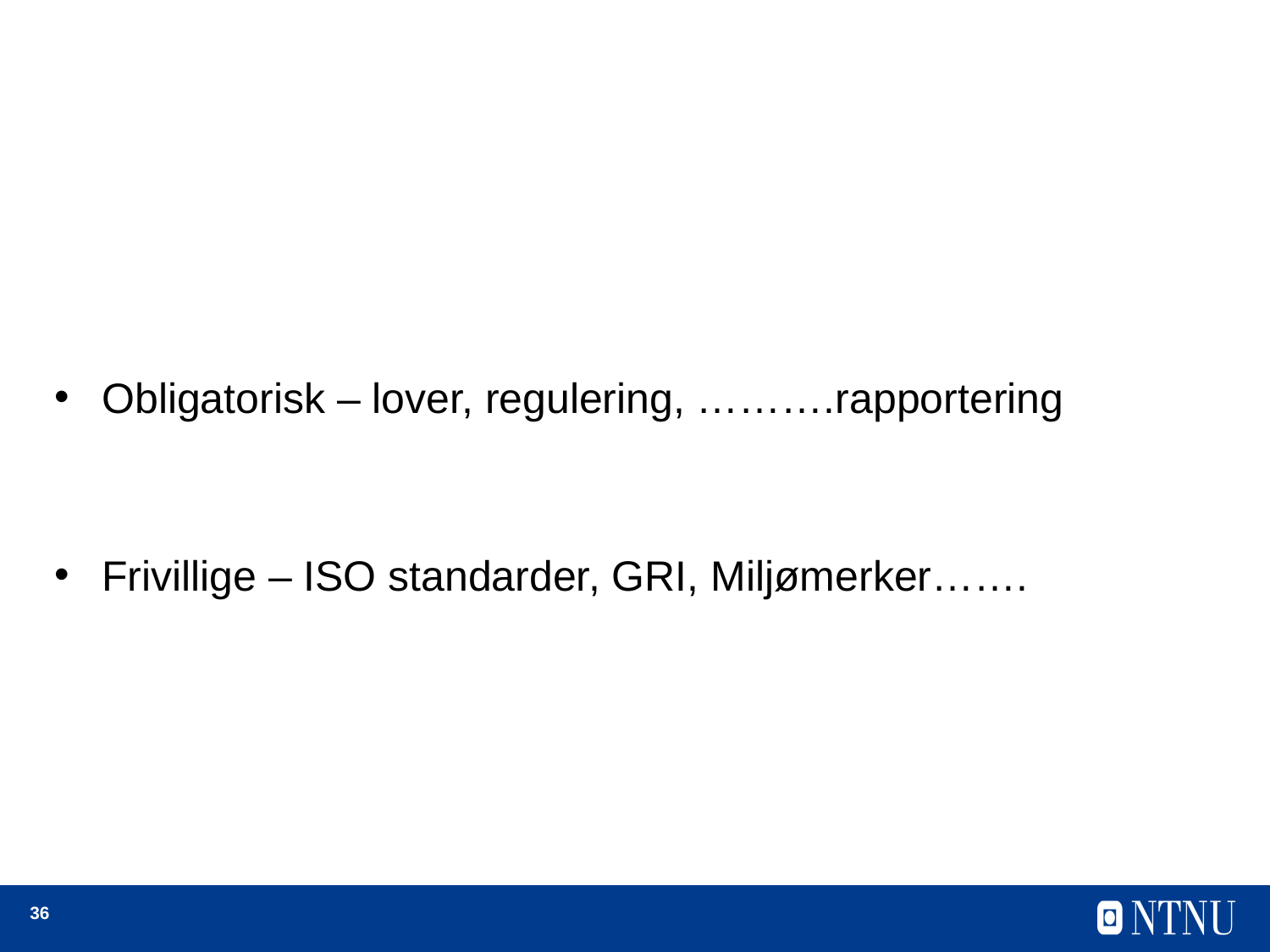

Obligatorisk – lover, regulering, ……….rapportering

Frivillige – ISO standarder, GRI, Miljømerker…….